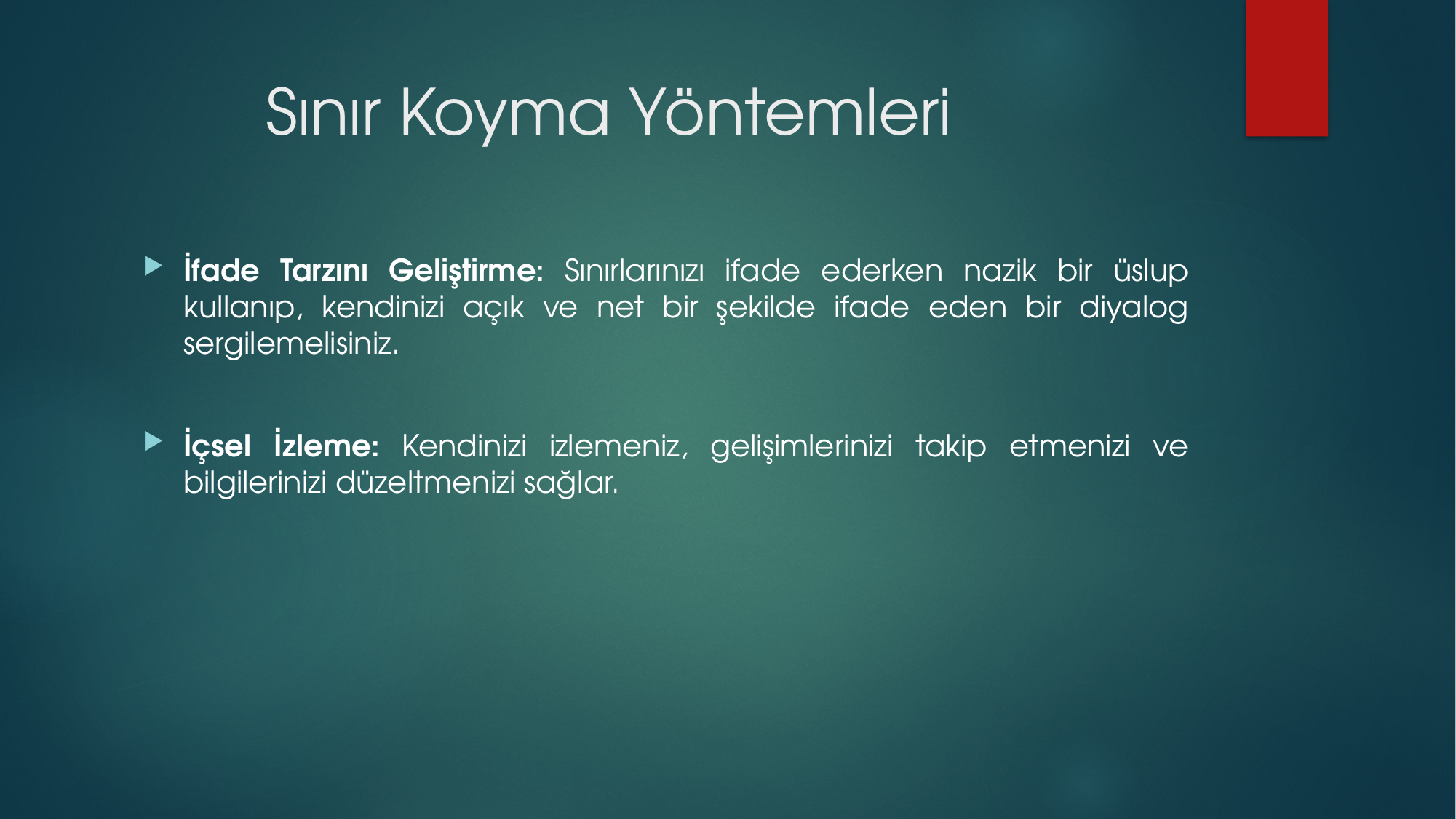

# Sınır Koyma Yöntemleri
İfade Tarzını Geliştirme: Sınırlarınızı ifade ederken nazik bir üslup kullanıp, kendinizi açık ve net bir şekilde ifade eden bir diyalog sergilemelisiniz.

İçsel İzleme: Kendinizi izlemeniz, gelişimlerinizi takip etmenizi ve bilgilerinizi düzeltmenizi sağlar.